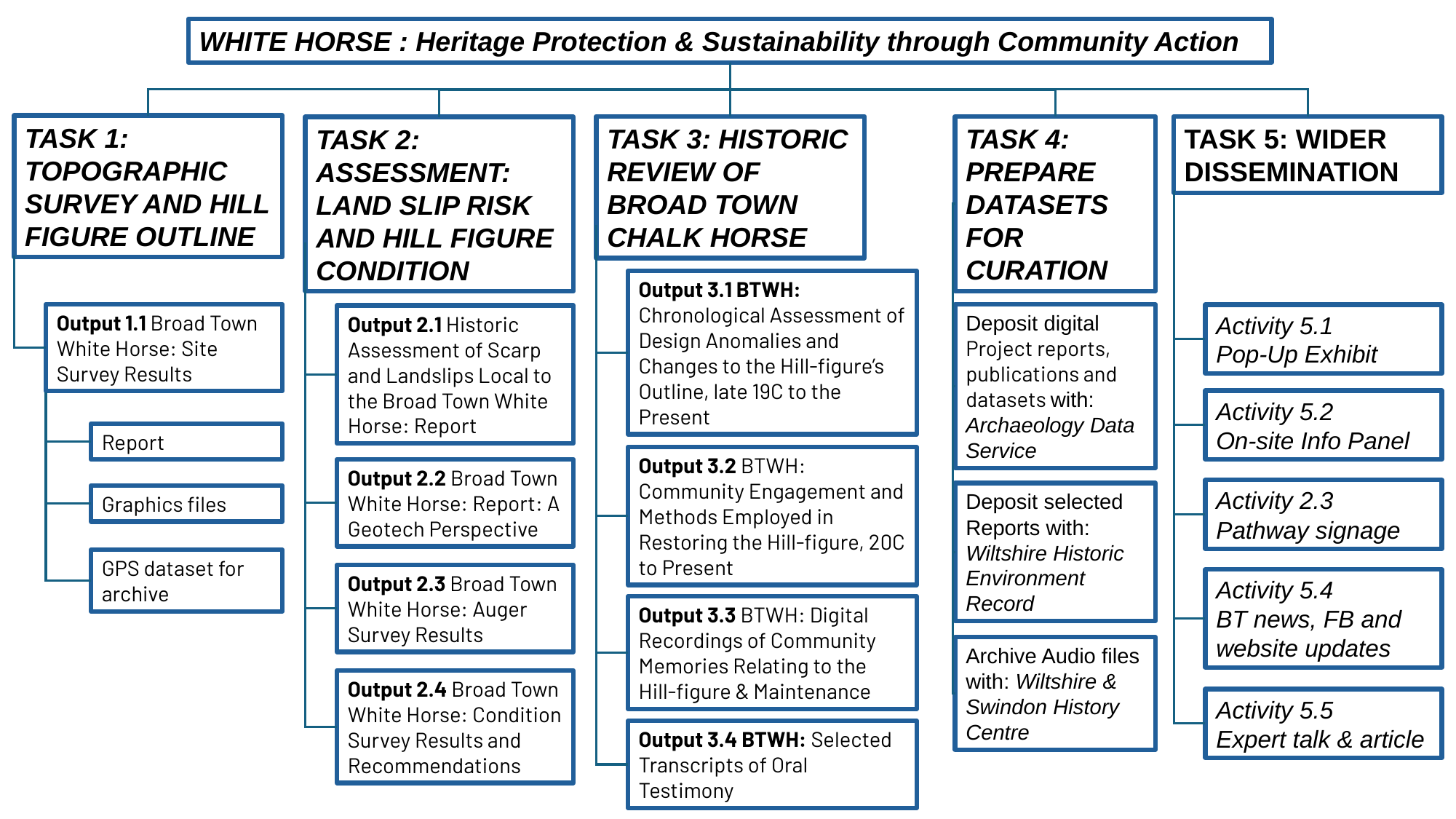

WHITE HORSE : Heritage Protection & Sustainability through Community Action
TASK 1: TOPOGRAPHIC SURVEY AND HILL FIGURE OUTLINE
TASK 3: HISTORIC REVIEW OF BROAD TOWN CHALK HORSE
TASK 5: WIDER DISSEMINATION
TASK 4: PREPARE DATASETS FOR CURATION
TASK 2: ASSESSMENT: LAND SLIP RISK AND HILL FIGURE CONDITION
Output 3.1 BTWH: Chronological Assessment of Design Anomalies and Changes to the Hill-figure’s Outline, late 19C to the Present
Output 1.1 Broad Town White Horse: Site Survey Results
Deposit digital Project reports, publications and datasets with: Archaeology Data Service
Activity 5.1
Pop-Up Exhibit
Output 2.1 Historic Assessment of Scarp and Landslips Local to the Broad Town White Horse: Report
Activity 5.2
On-site Info Panel
Output 3.2 BTWH: Community Engagement and Methods Employed in Restoring the Hill-figure, 20C to Present
Output 2.2 Broad Town White Horse: Report: A Geotech Perspective
Activity 2.3 Pathway signage
Deposit selected Reports with: Wiltshire Historic Environment Record
Output 2.3 Broad Town White Horse: Auger Survey Results
Activity 5.4
BT news, FB and website updates
Output 3.3 BTWH: Digital Recordings of Community Memories Relating to the Hill-figure & Maintenance
Archive Audio files with: Wiltshire & Swindon History Centre
Output 2.4 Broad Town White Horse: Condition Survey Results and Recommendations
Activity 5.5
Expert talk & article
Report
Graphics files
GPS dataset for archive
Output 3.4 BTWH: Selected Transcripts of Oral Testimony